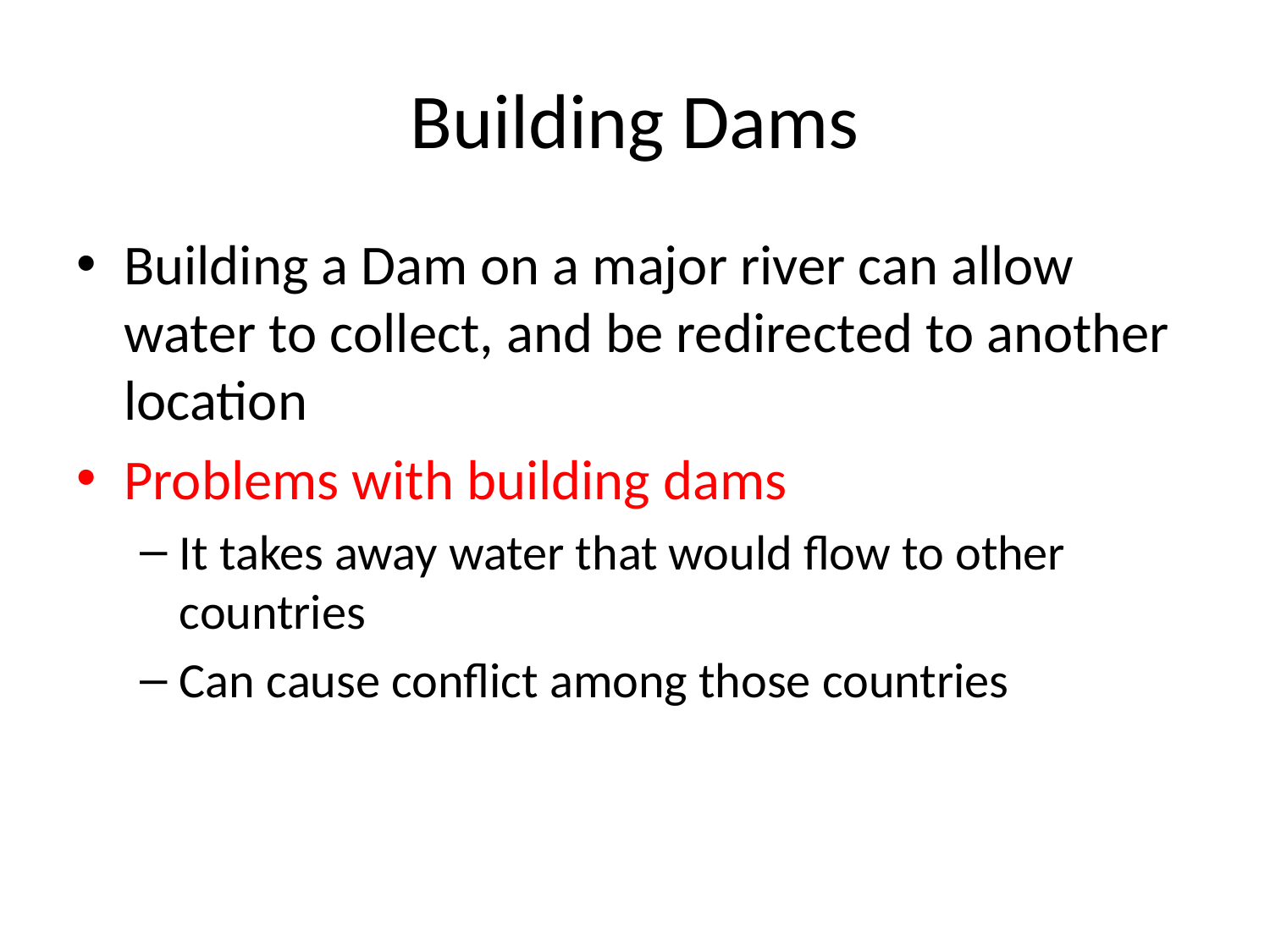

# Building Dams
Building a Dam on a major river can allow water to collect, and be redirected to another location
Problems with building dams
It takes away water that would flow to other countries
Can cause conflict among those countries